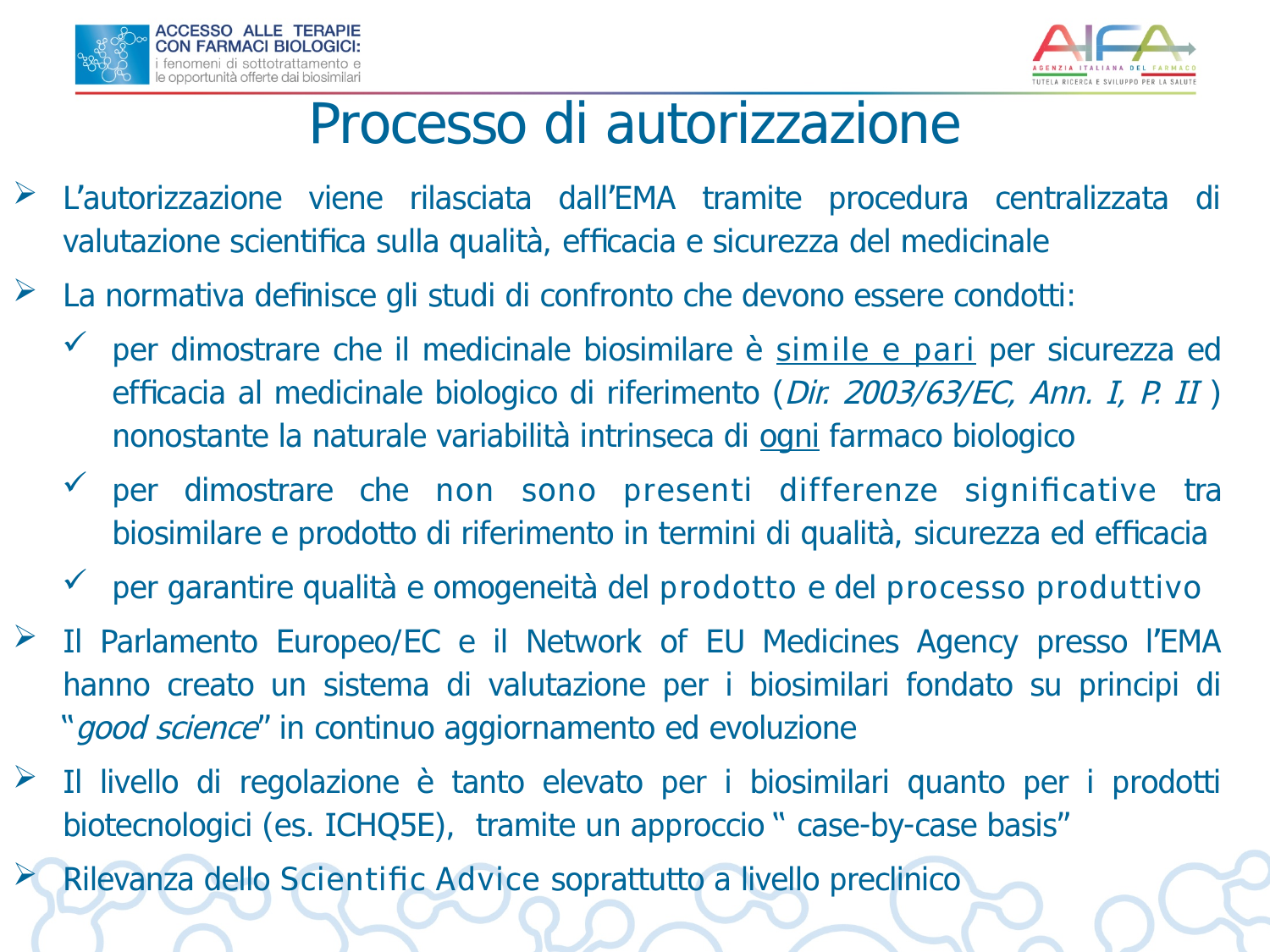

Processo di autorizzazione
L’autorizzazione viene rilasciata dall’EMA tramite procedura centralizzata di valutazione scientifica sulla qualità, efficacia e sicurezza del medicinale
La normativa definisce gli studi di confronto che devono essere condotti:
per dimostrare che il medicinale biosimilare è simile e pari per sicurezza ed efficacia al medicinale biologico di riferimento (Dir. 2003/63/EC, Ann. I, P. II ) nonostante la naturale variabilità intrinseca di ogni farmaco biologico
per dimostrare che non sono presenti differenze significative tra biosimilare e prodotto di riferimento in termini di qualità, sicurezza ed efficacia
per garantire qualità e omogeneità del prodotto e del processo produttivo
Il Parlamento Europeo/EC e il Network of EU Medicines Agency presso l’EMA hanno creato un sistema di valutazione per i biosimilari fondato su principi di “good science” in continuo aggiornamento ed evoluzione
Il livello di regolazione è tanto elevato per i biosimilari quanto per i prodotti biotecnologici (es. ICHQ5E),  tramite un approccio “ case-by-case basis”
Rilevanza dello Scientific Advice soprattutto a livello preclinico